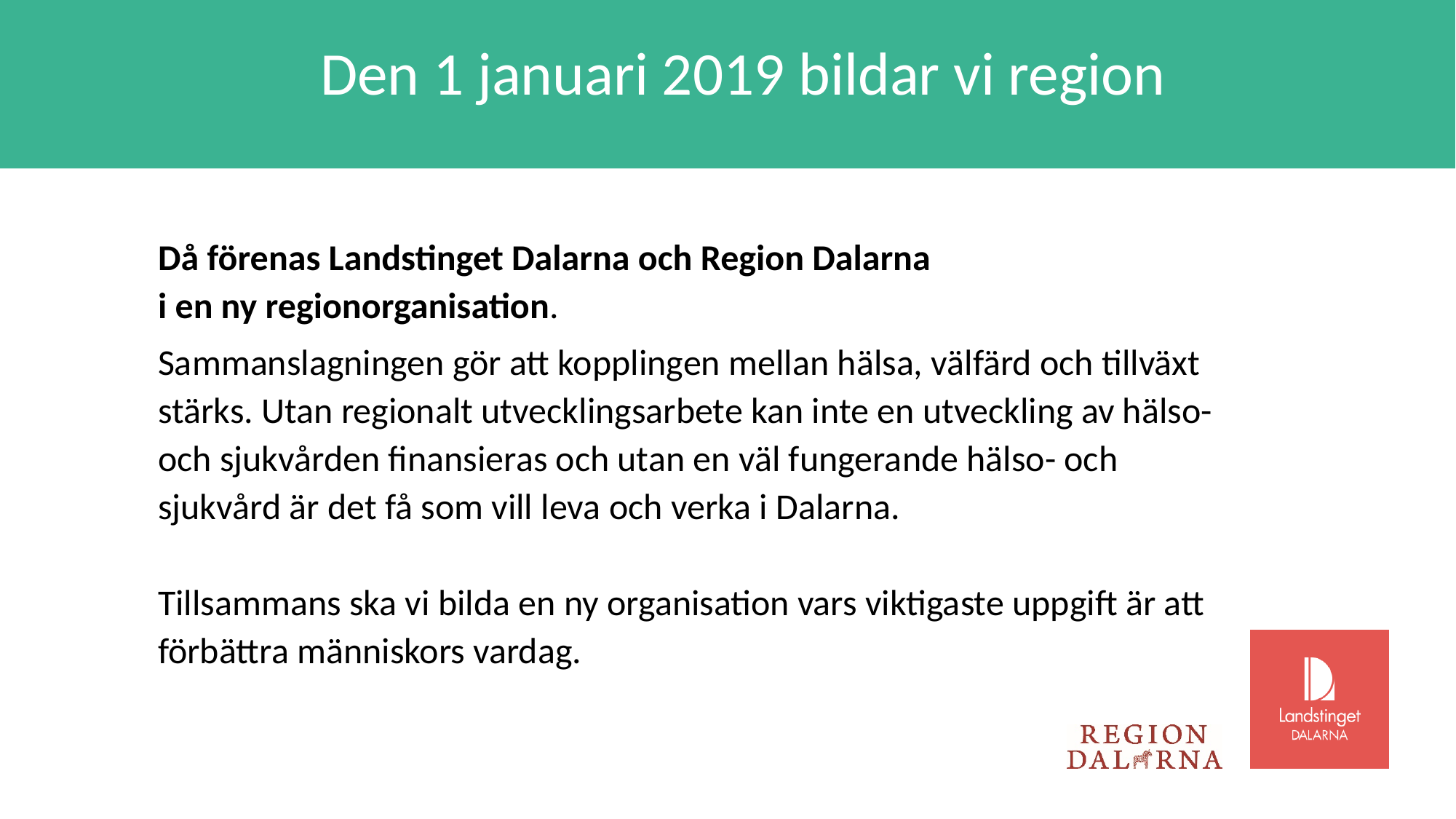

# Den 1 januari 2019 bildar vi region
Då förenas Landstinget Dalarna och Region Dalarna
i en ny regionorganisation.
Sammanslagningen gör att kopplingen mellan hälsa, välfärd och tillväxt stärks. Utan regionalt utvecklingsarbete kan inte en utveckling av hälso- och sjukvården finansieras och utan en väl fungerande hälso- och sjukvård är det få som vill leva och verka i Dalarna.
Tillsammans ska vi bilda en ny organisation vars viktigaste uppgift är att förbättra människors vardag.